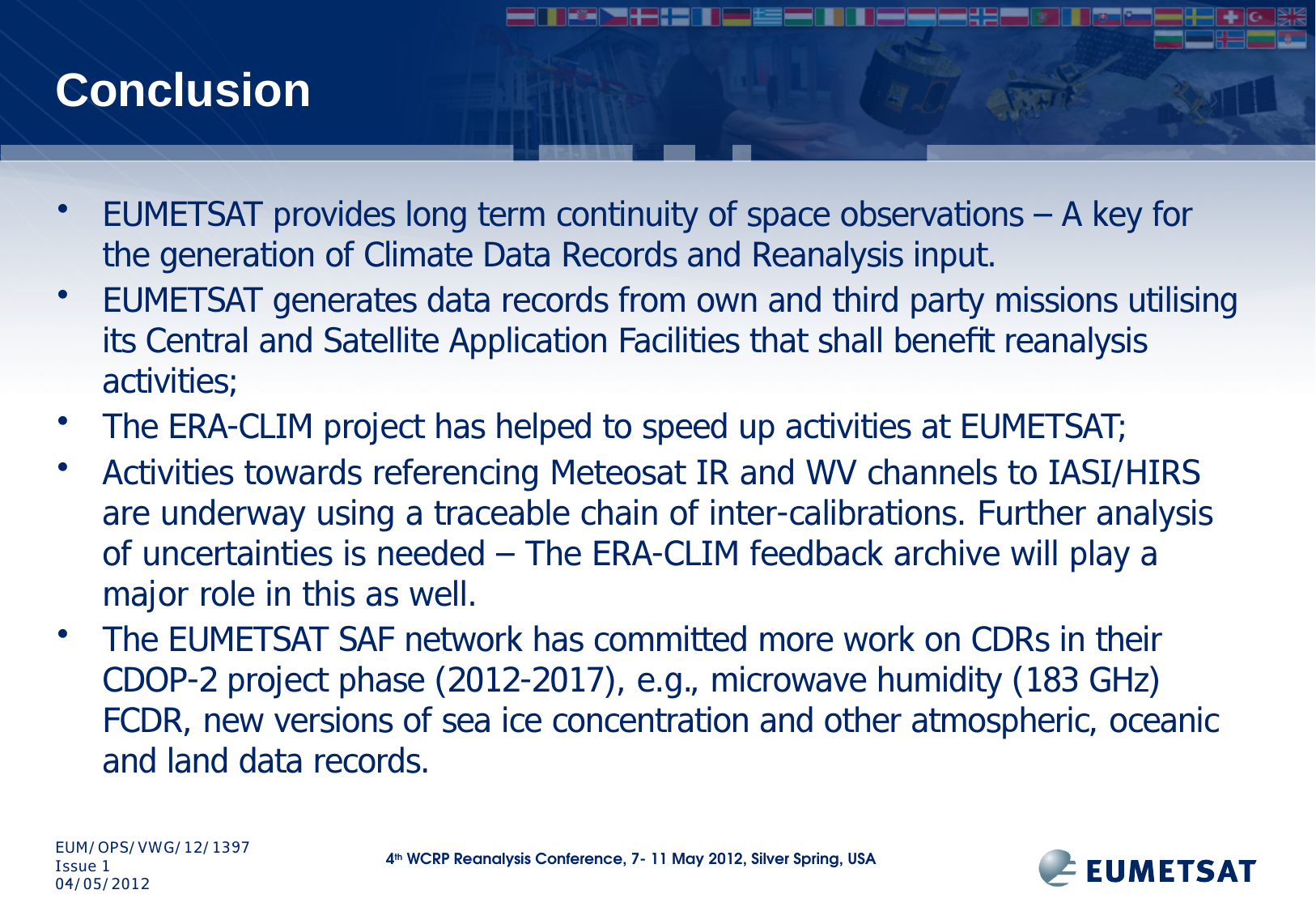

# Conclusion
EUMETSAT provides long term continuity of space observations – A key for the generation of Climate Data Records and Reanalysis input.
EUMETSAT generates data records from own and third party missions utilising its Central and Satellite Application Facilities that shall benefit reanalysis activities;
The ERA-CLIM project has helped to speed up activities at EUMETSAT;
Activities towards referencing Meteosat IR and WV channels to IASI/HIRS are underway using a traceable chain of inter-calibrations. Further analysis of uncertainties is needed – The ERA-CLIM feedback archive will play a major role in this as well.
The EUMETSAT SAF network has committed more work on CDRs in their CDOP-2 project phase (2012-2017), e.g., microwave humidity (183 GHz) FCDR, new versions of sea ice concentration and other atmospheric, oceanic and land data records.